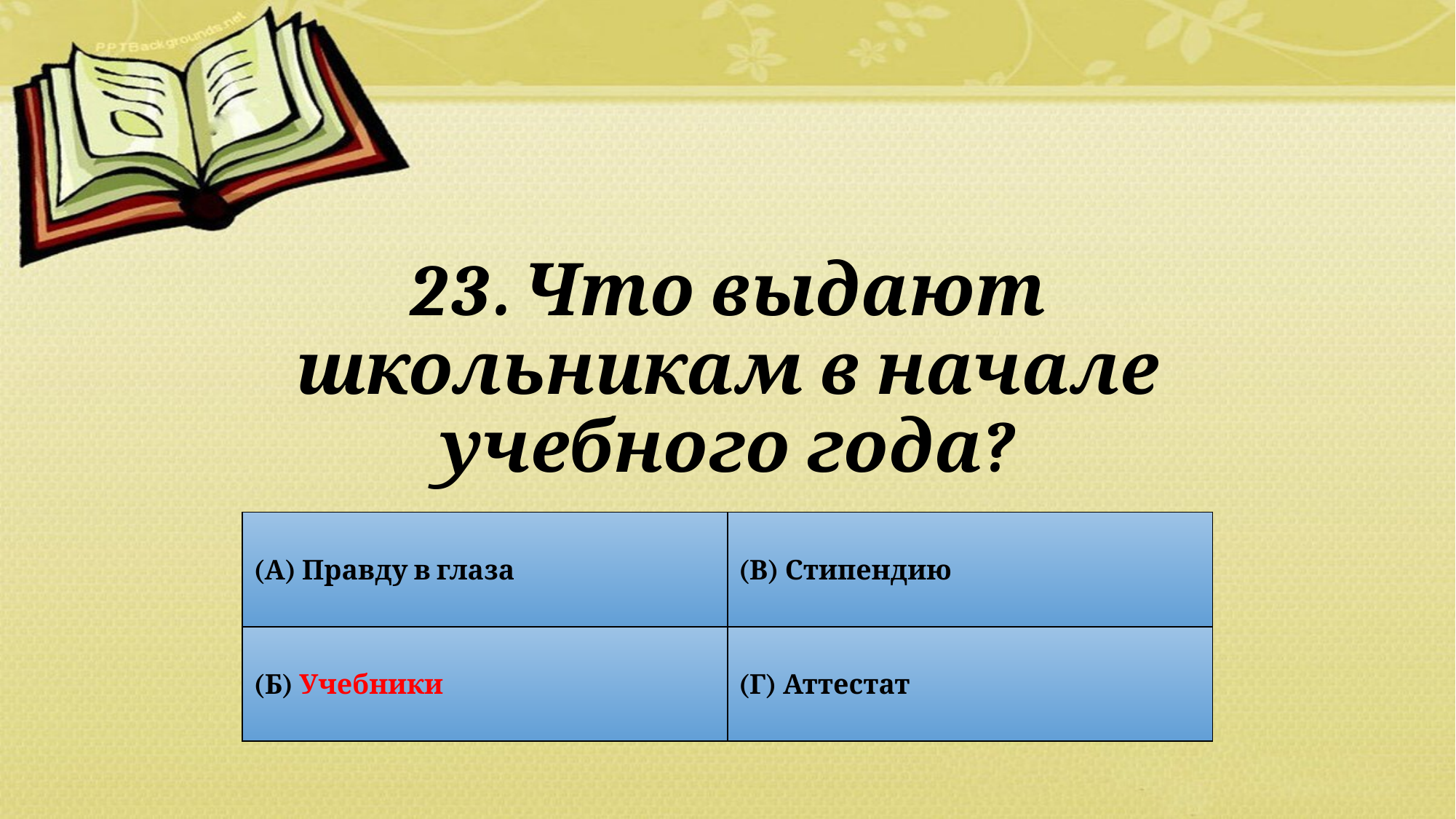

# 23. Что выдают школьникам в начале учебного года?
| (А) Правду в глаза | (В) Стипендию |
| --- | --- |
| (Б) Учебники | (Г) Аттестат |